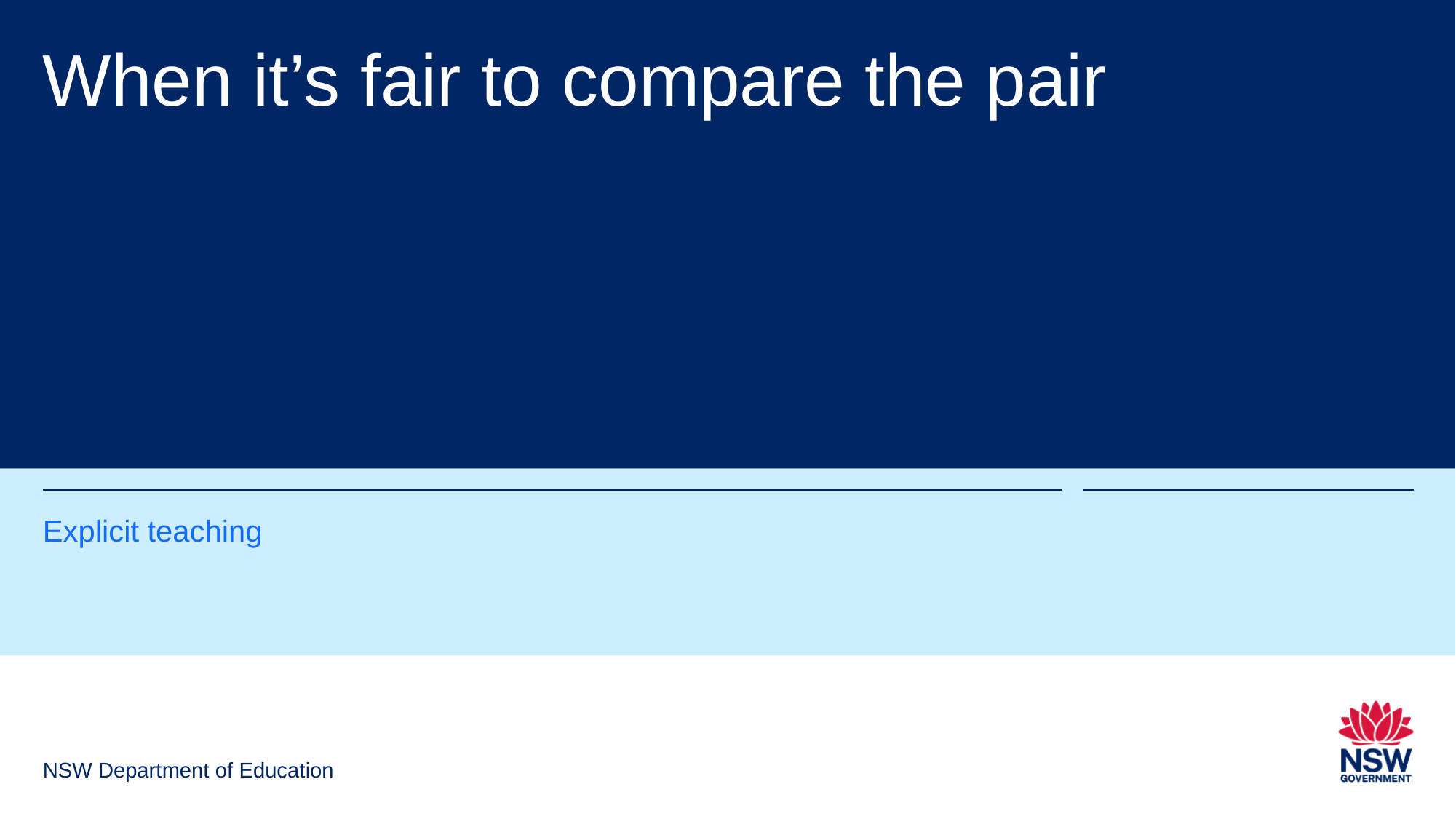

# When it’s fair to compare the pair
Explicit teaching

NSW Department of Education